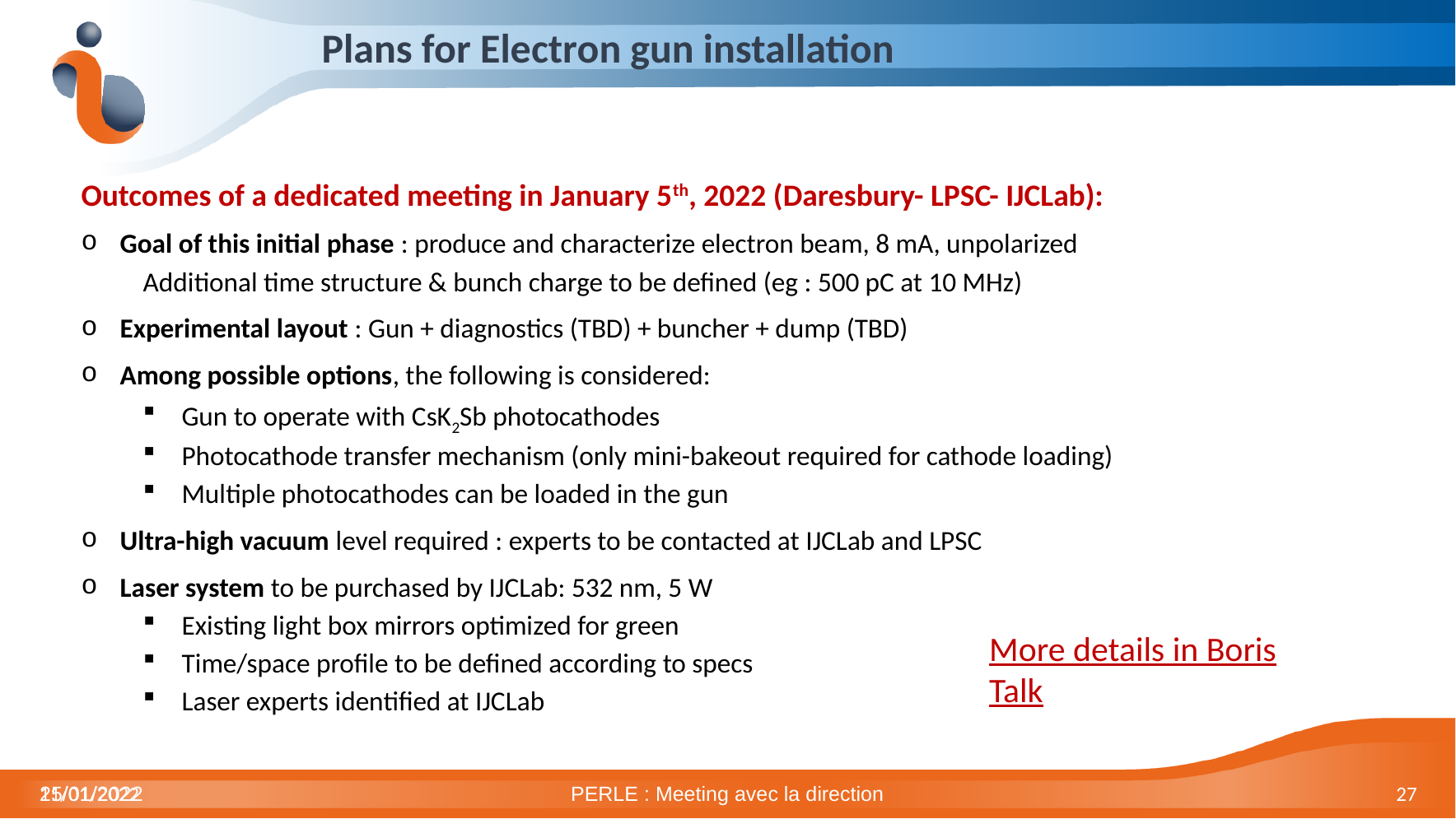

# Plans for Electron gun installation
Outcomes of a dedicated meeting in January 5th, 2022 (Daresbury- LPSC- IJCLab):
Goal of this initial phase : produce and characterize electron beam, 8 mA, unpolarized
Additional time structure & bunch charge to be defined (eg : 500 pC at 10 MHz)
Experimental layout : Gun + diagnostics (TBD) + buncher + dump (TBD)
Among possible options, the following is considered:
Gun to operate with CsK2Sb photocathodes
Photocathode transfer mechanism (only mini-bakeout required for cathode loading)
Multiple photocathodes can be loaded in the gun
Ultra-high vacuum level required : experts to be contacted at IJCLab and LPSC
Laser system to be purchased by IJCLab: 532 nm, 5 W
Existing light box mirrors optimized for green
Time/space profile to be defined according to specs
Laser experts identified at IJCLab
More details in Boris Talk
25/01/2022
PERLE : Meeting avec la direction
27
11/01/2022